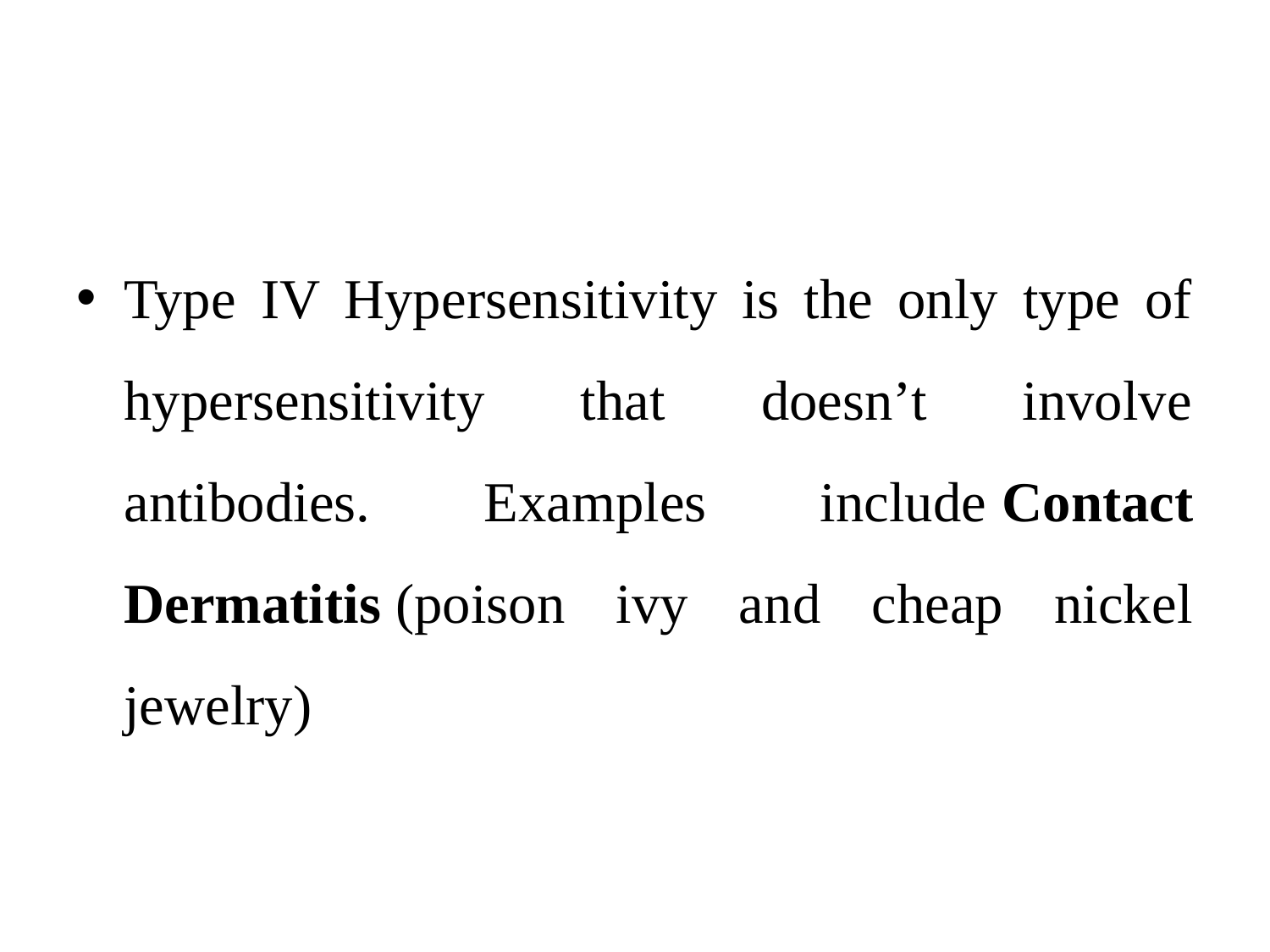

#
Type IV Hypersensitivity is the only type of hypersensitivity that doesn’t involve antibodies. Examples include Contact Dermatitis (poison ivy and cheap nickel jewelry)